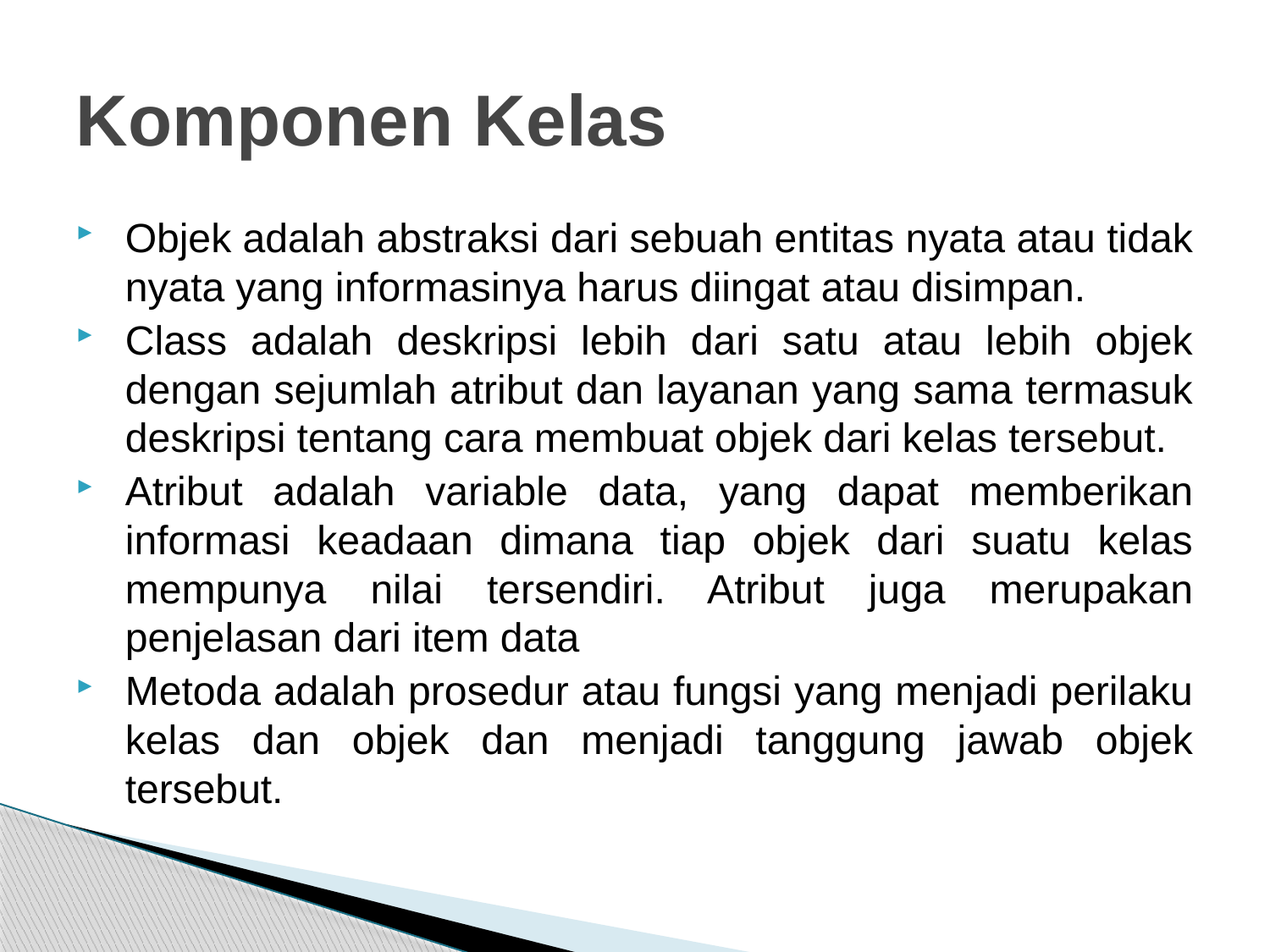

# Komponen Kelas
Objek adalah abstraksi dari sebuah entitas nyata atau tidak nyata yang informasinya harus diingat atau disimpan.
Class adalah deskripsi lebih dari satu atau lebih objek dengan sejumlah atribut dan layanan yang sama termasuk deskripsi tentang cara membuat objek dari kelas tersebut.
Atribut adalah variable data, yang dapat memberikan informasi keadaan dimana tiap objek dari suatu kelas mempunya nilai tersendiri. Atribut juga merupakan penjelasan dari item data
Metoda adalah prosedur atau fungsi yang menjadi perilaku kelas dan objek dan menjadi tanggung jawab objek tersebut.